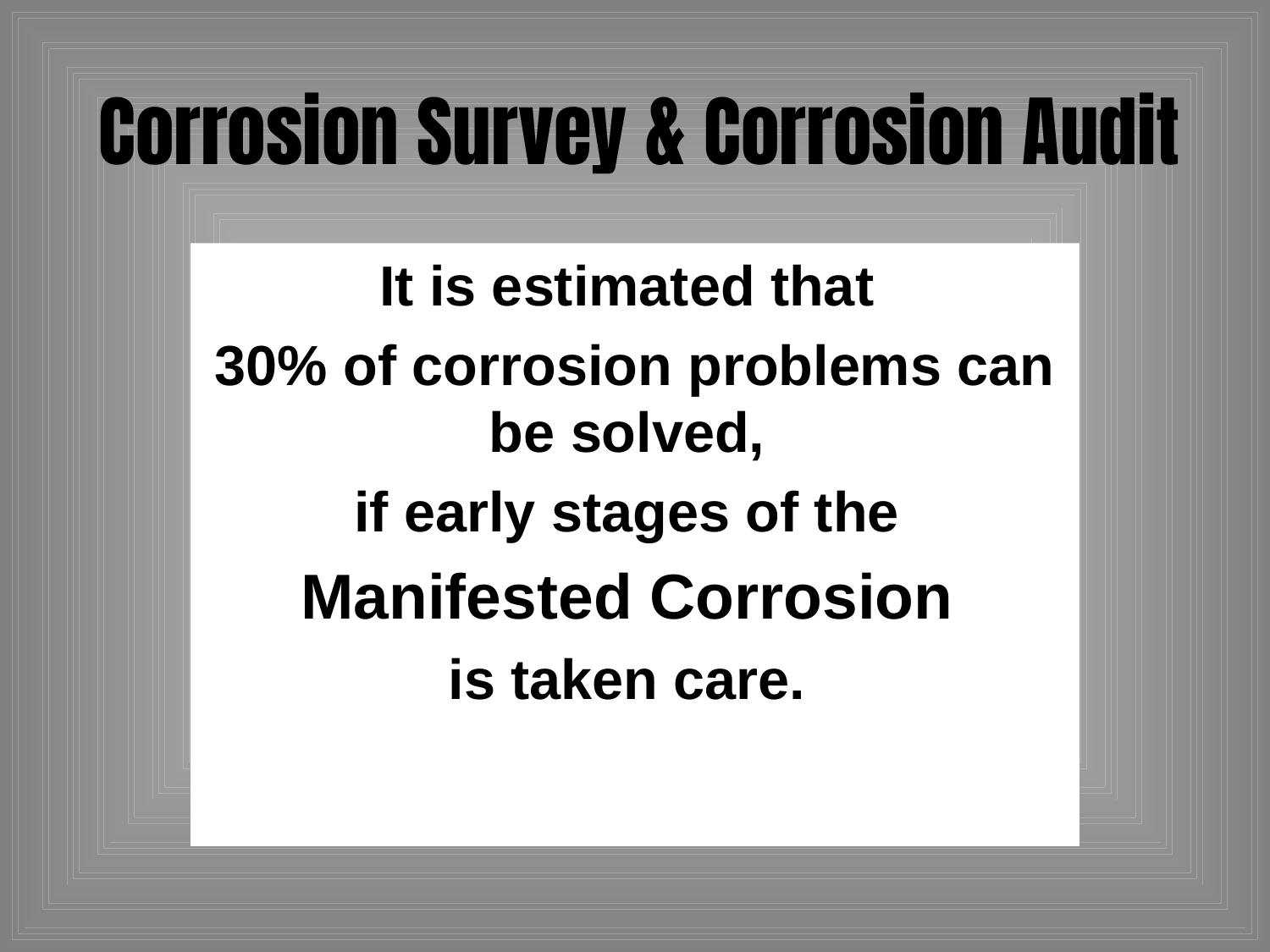

# Corrosion Survey & Corrosion Audit
It is estimated that
30% of corrosion problems can be solved,
if early stages of the
Manifested Corrosion
is taken care.